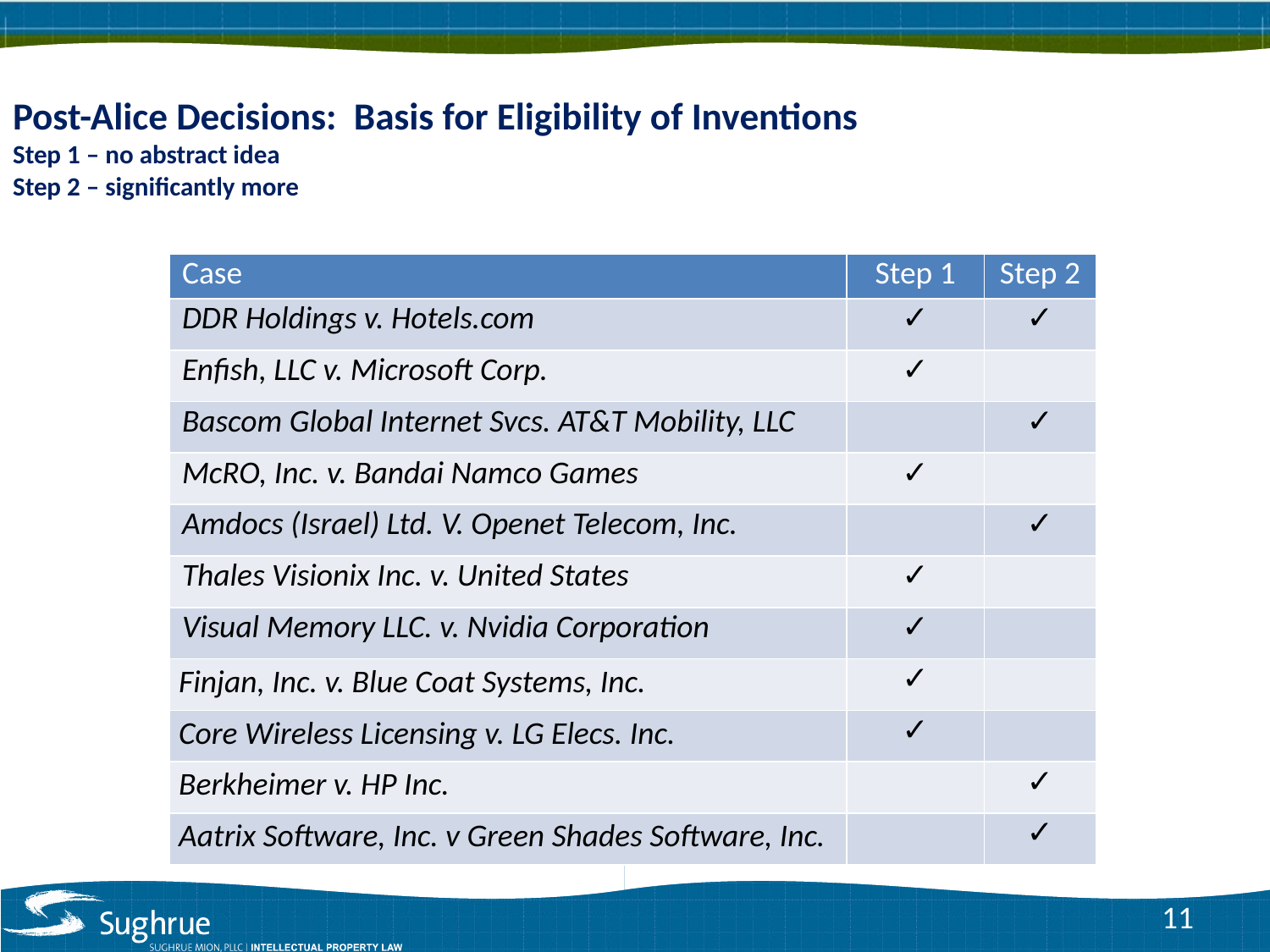

# Post-Alice Decisions:  Basis for Eligibility of Inventions Step 1 – no abstract idea Step 2 – significantly more
| Case | Step 1 | Step 2 |
| --- | --- | --- |
| DDR Holdings v. Hotels.com | ✓ | ✓ |
| Enfish, LLC v. Microsoft Corp. | ✓ |  |
| Bascom Global Internet Svcs. AT&T Mobility, LLC |  | ✓ |
| McRO, Inc. v. Bandai Namco Games | ✓ |  |
| Amdocs (Israel) Ltd. V. Openet Telecom, Inc. |  | ✓ |
| Thales Visionix Inc. v. United States | ✓ |  |
| Visual Memory LLC. v. Nvidia Corporation | ✓ |  |
| Finjan, Inc. v. Blue Coat Systems, Inc. | ✓ |  |
| Core Wireless Licensing v. LG Elecs. Inc. | ✓ |  |
| Berkheimer v. HP Inc. |  | ✓ |
| Aatrix Software, Inc. v Green Shades Software, Inc. |  | ✓ |
11